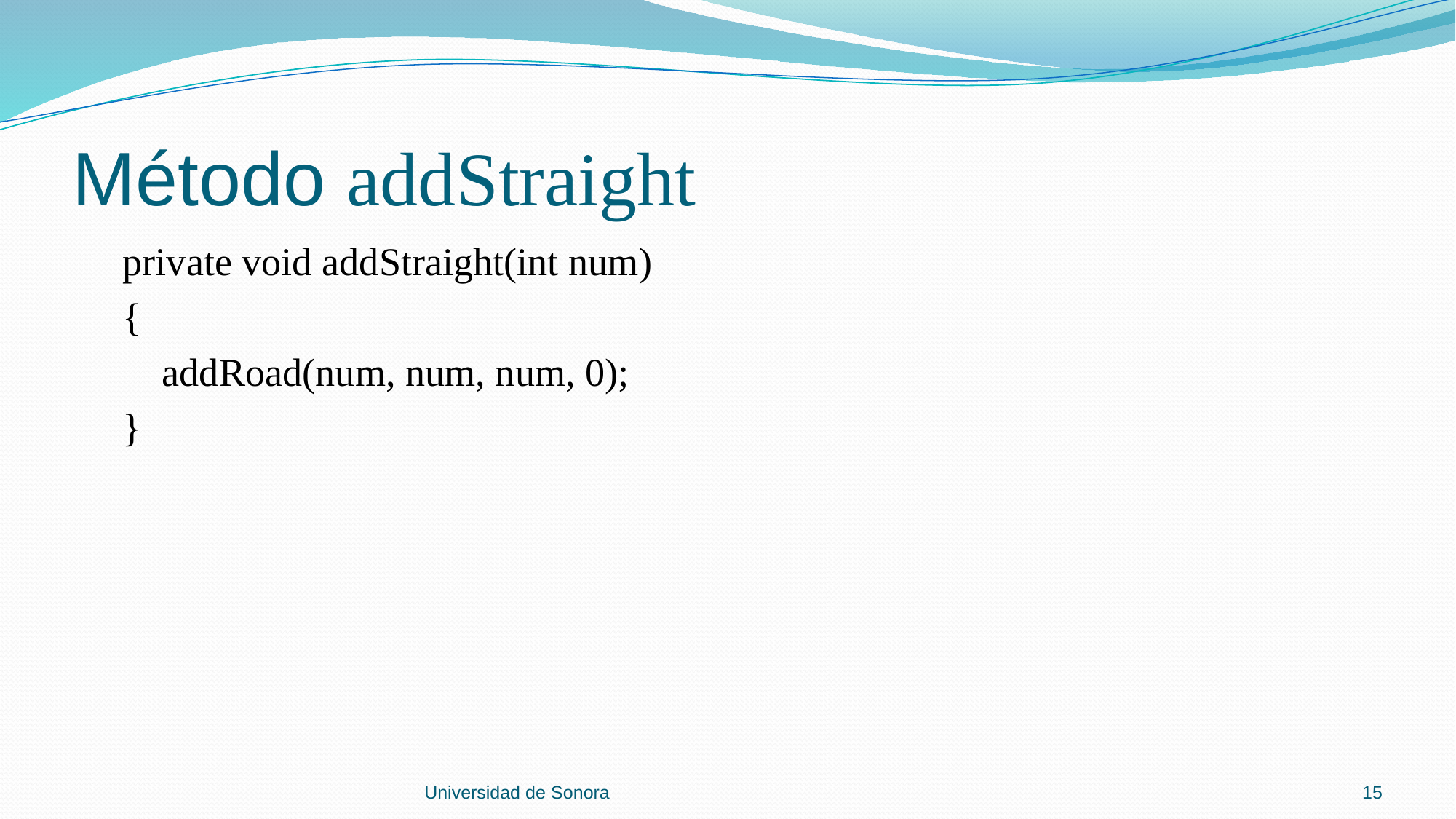

# Método addStraight
    private void addStraight(int num)
    {
        addRoad(num, num, num, 0);
    }

Universidad de Sonora
15